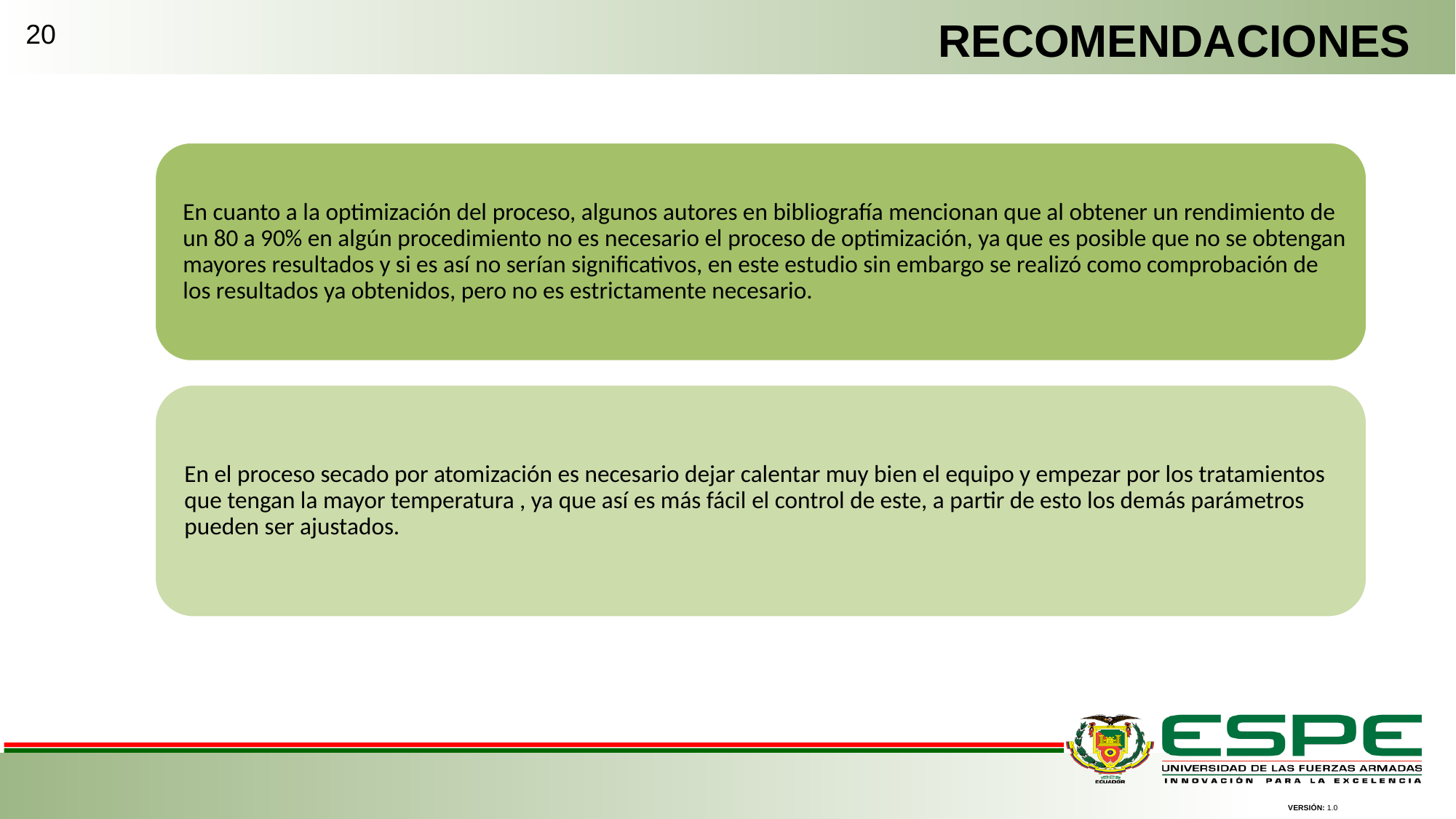

RECOMENDACIONES
20
En cuanto a la optimización del proceso, algunos autores en bibliografía mencionan que al obtener un rendimiento de un 80 a 90% en algún procedimiento no es necesario el proceso de optimización, ya que es posible que no se obtengan mayores resultados y si es así no serían significativos, en este estudio sin embargo se realizó como comprobación de los resultados ya obtenidos, pero no es estrictamente necesario.
En el proceso secado por atomización es necesario dejar calentar muy bien el equipo y empezar por los tratamientos que tengan la mayor temperatura , ya que así es más fácil el control de este, a partir de esto los demás parámetros pueden ser ajustados.
VERSIÓN: 1.0